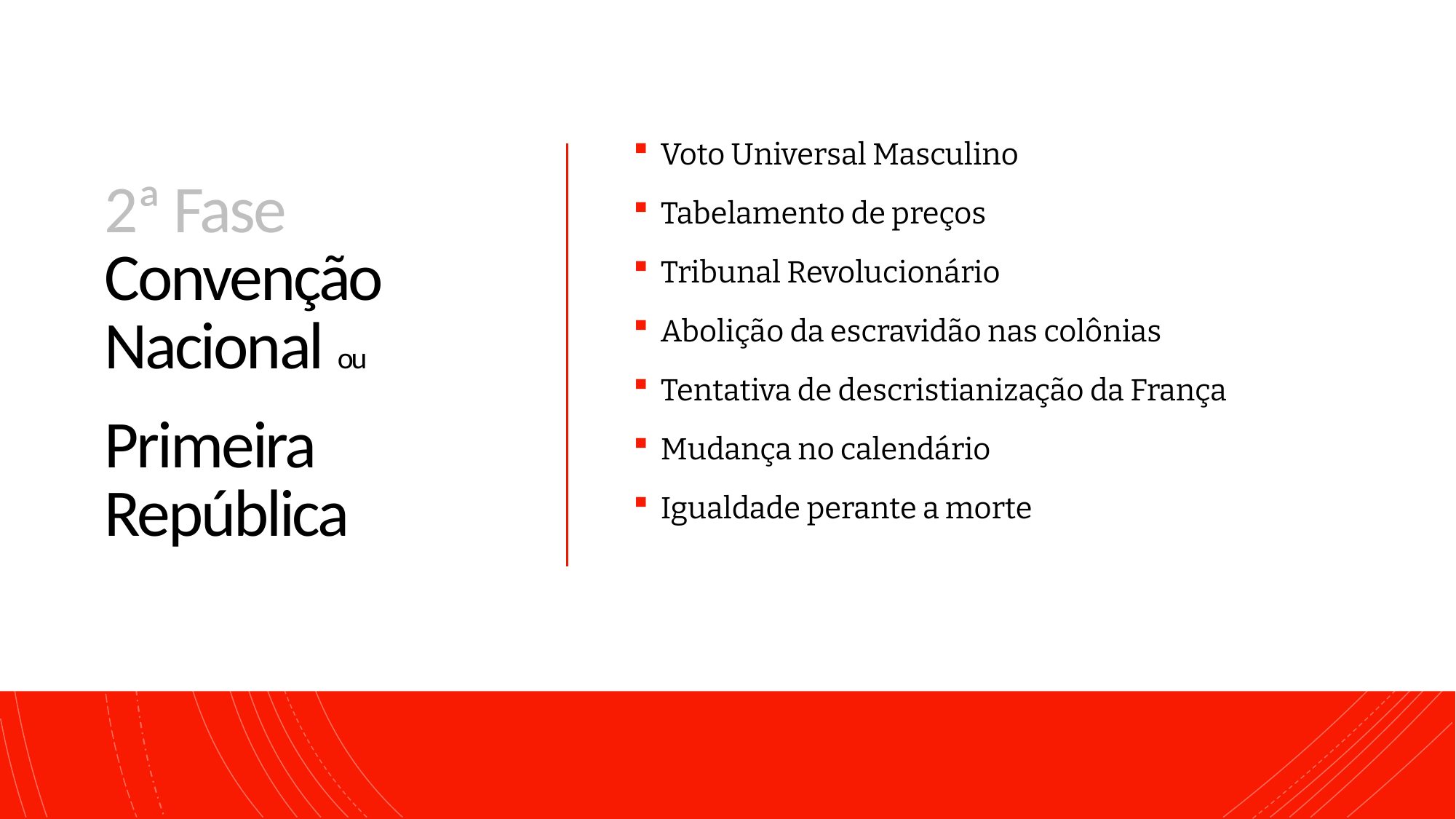

# 2ª Fase  Convenção Nacional ou Primeira República
Voto Universal Masculino
Tabelamento de preços
Tribunal Revolucionário
Abolição da escravidão nas colônias
Tentativa de descristianização da França
Mudança no calendário
Igualdade perante a morte